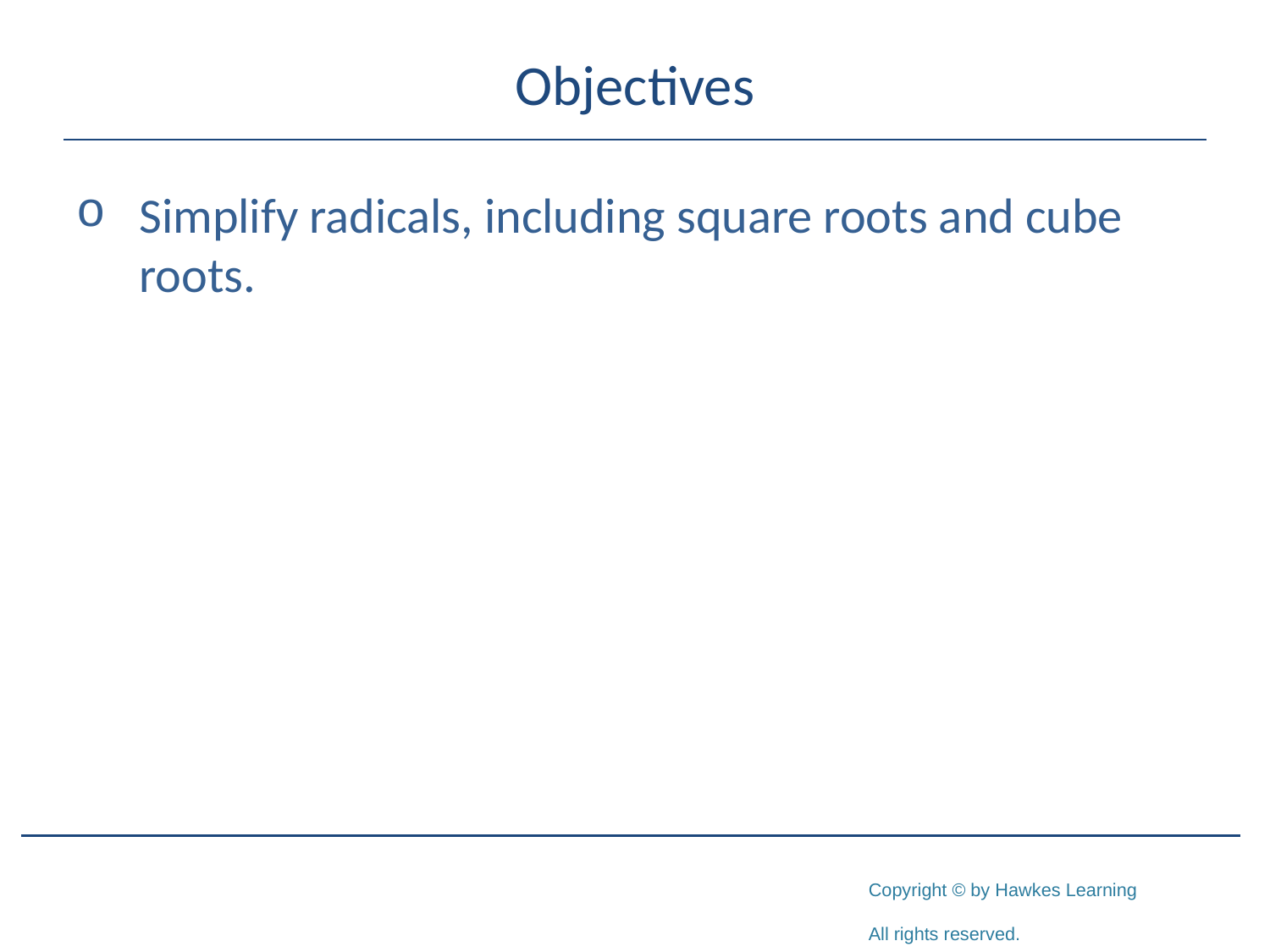

# Objectives
Simplify radicals, including square roots and cube roots.